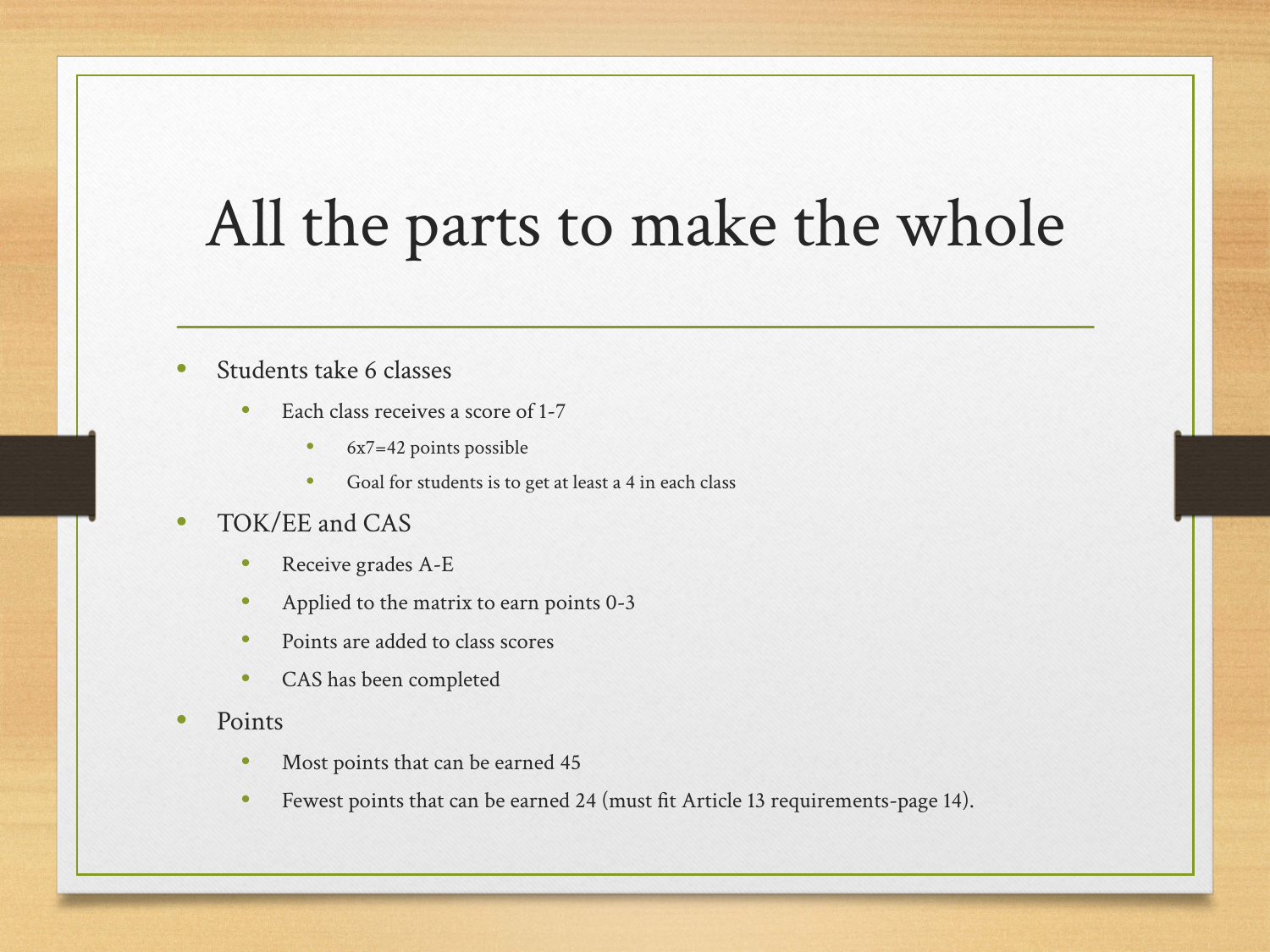

# All the parts to make the whole
Students take 6 classes
Each class receives a score of 1-7
6x7=42 points possible
Goal for students is to get at least a 4 in each class
TOK/EE and CAS
Receive grades A-E
Applied to the matrix to earn points 0-3
Points are added to class scores
CAS has been completed
Points
Most points that can be earned 45
Fewest points that can be earned 24 (must fit Article 13 requirements-page 14).